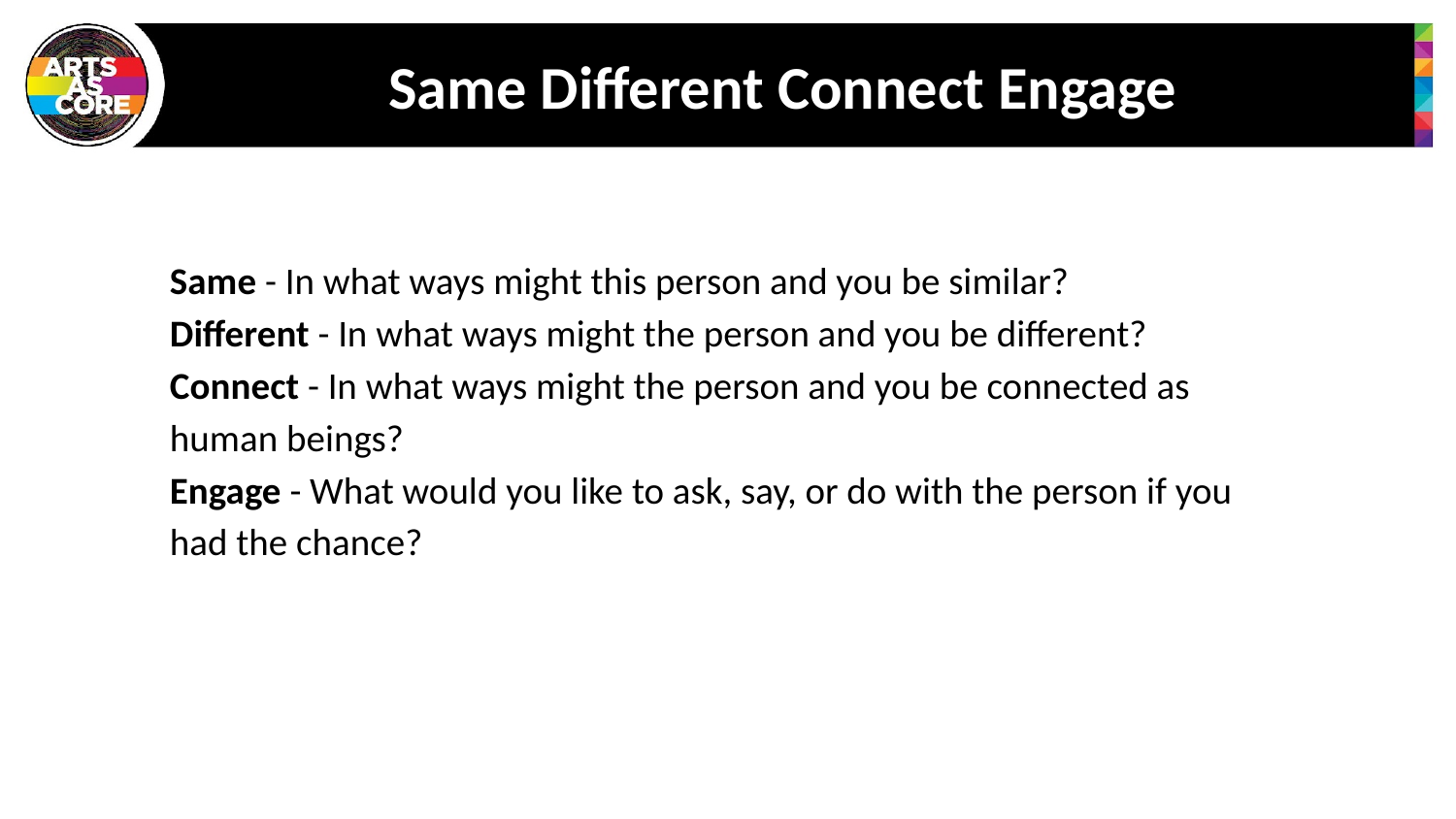

# Same Different Connect Engage

Same - In what ways might this person and you be similar?
Different - In what ways might the person and you be different?
Connect - In what ways might the person and you be connected as human beings?
Engage - What would you like to ask, say, or do with the person if you had the chance?